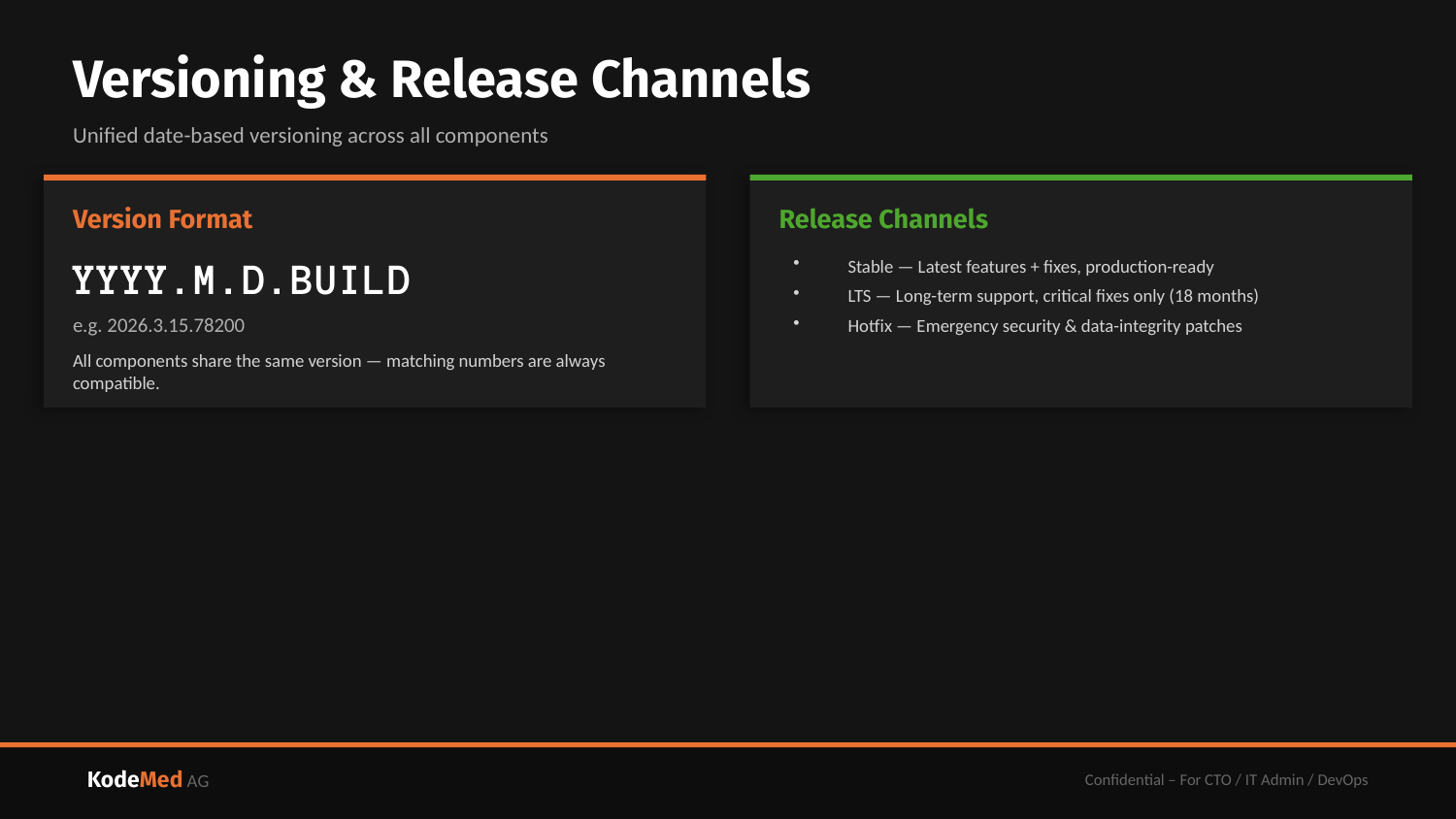

Versioning & Release Channels
Unified date-based versioning across all components

Version Format
Release Channels
YYYY.M.D.BUILD
Stable — Latest features + fixes, production-ready
LTS — Long-term support, critical fixes only (18 months)
Hotfix — Emergency security & data-integrity patches
e.g. 2026.3.15.78200
All components share the same version — matching numbers are always compatible.

KodeMed AG
Confidential – For CTO / IT Admin / DevOps